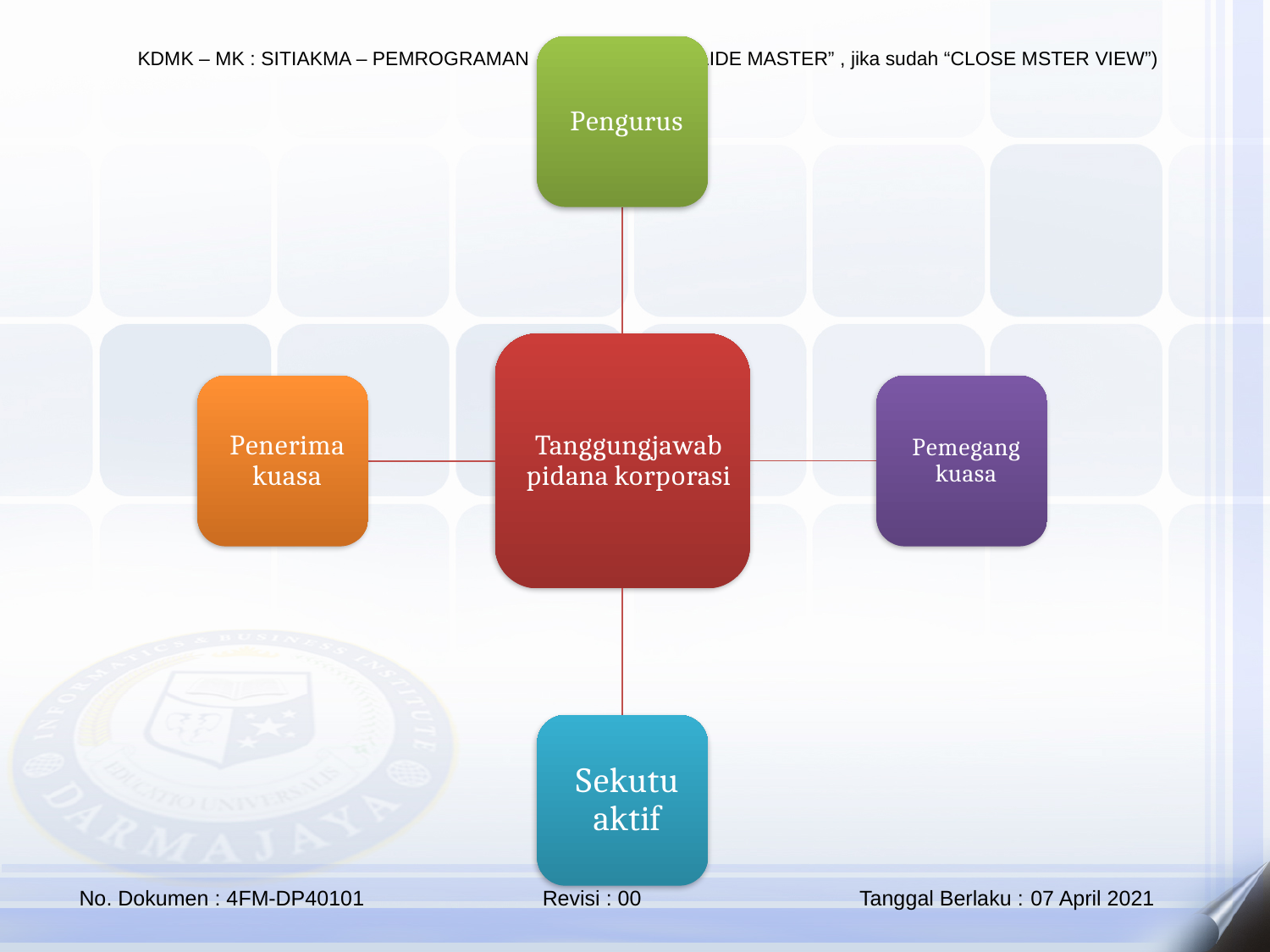

Tanggungjawab pidana korporasi
Pengurus
Pemegang kuasa
Sekutu aktif
Penerima kuasa